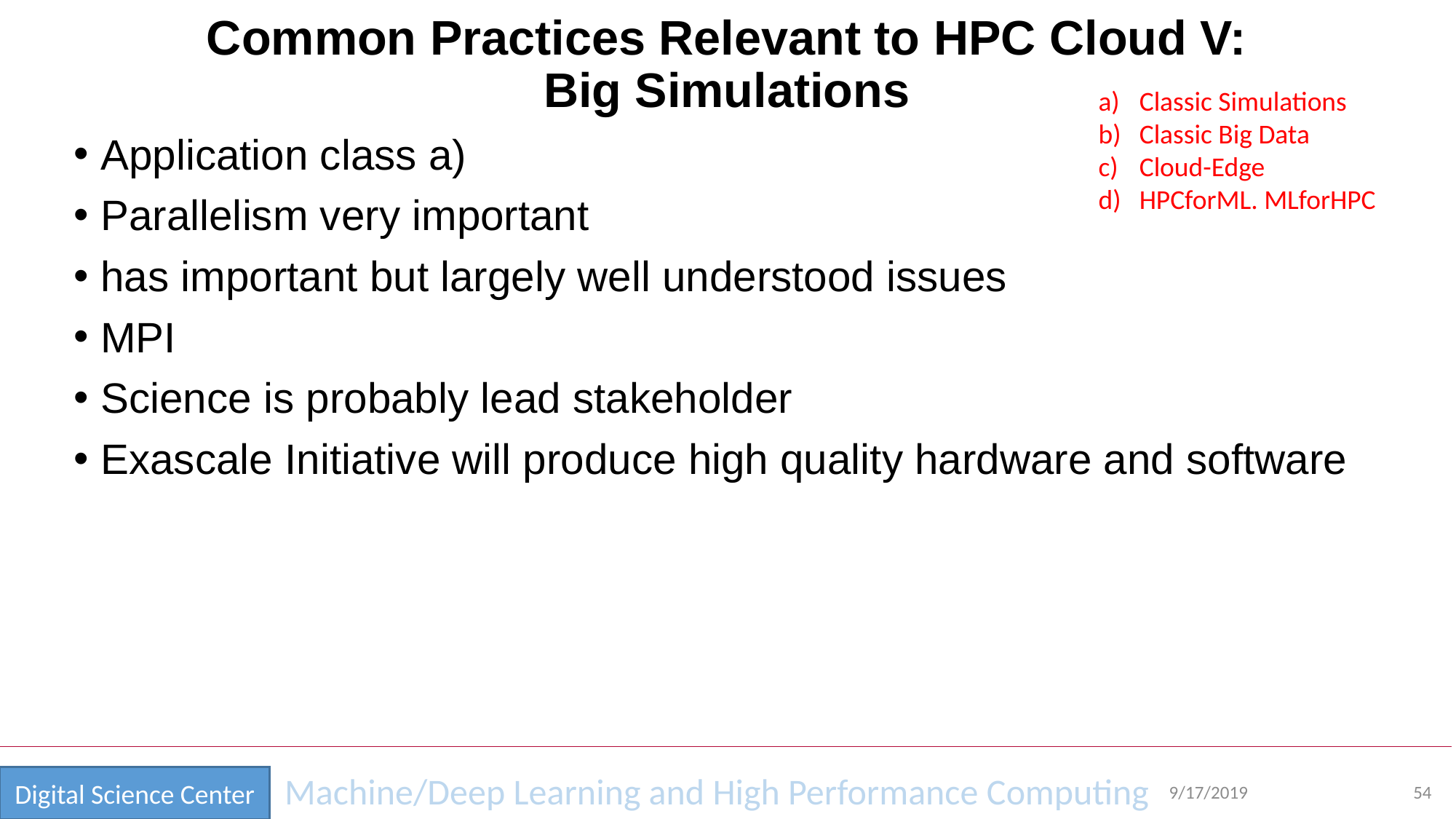

# Common Practices Relevant to HPC Cloud V: Big Simulations
Classic Simulations
Classic Big Data
Cloud-Edge
HPCforML. MLforHPC
Application class a)
Parallelism very important
has important but largely well understood issues
MPI
Science is probably lead stakeholder
Exascale Initiative will produce high quality hardware and software

9/17/2019
54